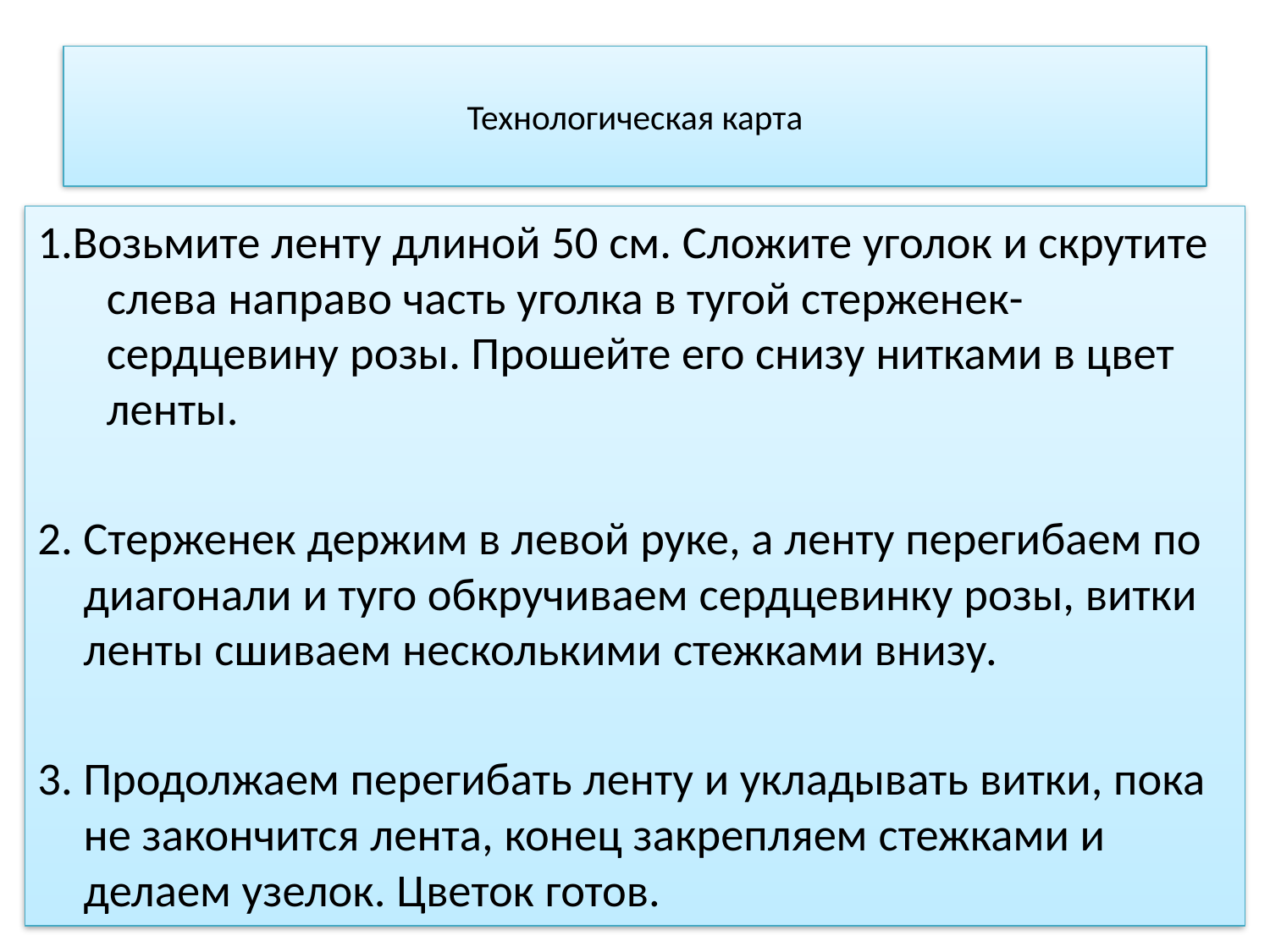

# Технологическая карта
1.Возьмите ленту длиной 50 см. Сложите уголок и скрутите слева направо часть уголка в тугой стерженек-сердцевину розы. Прошейте его снизу нитками в цвет ленты.

2. Стерженек держим в левой руке, а ленту перегибаем по диагонали и туго обкручиваем сердцевинку розы, витки ленты сшиваем несколькими стежками внизу.

3. Продолжаем перегибать ленту и укладывать витки, пока не закончится лента, конец закрепляем стежками и делаем узелок. Цветок готов.